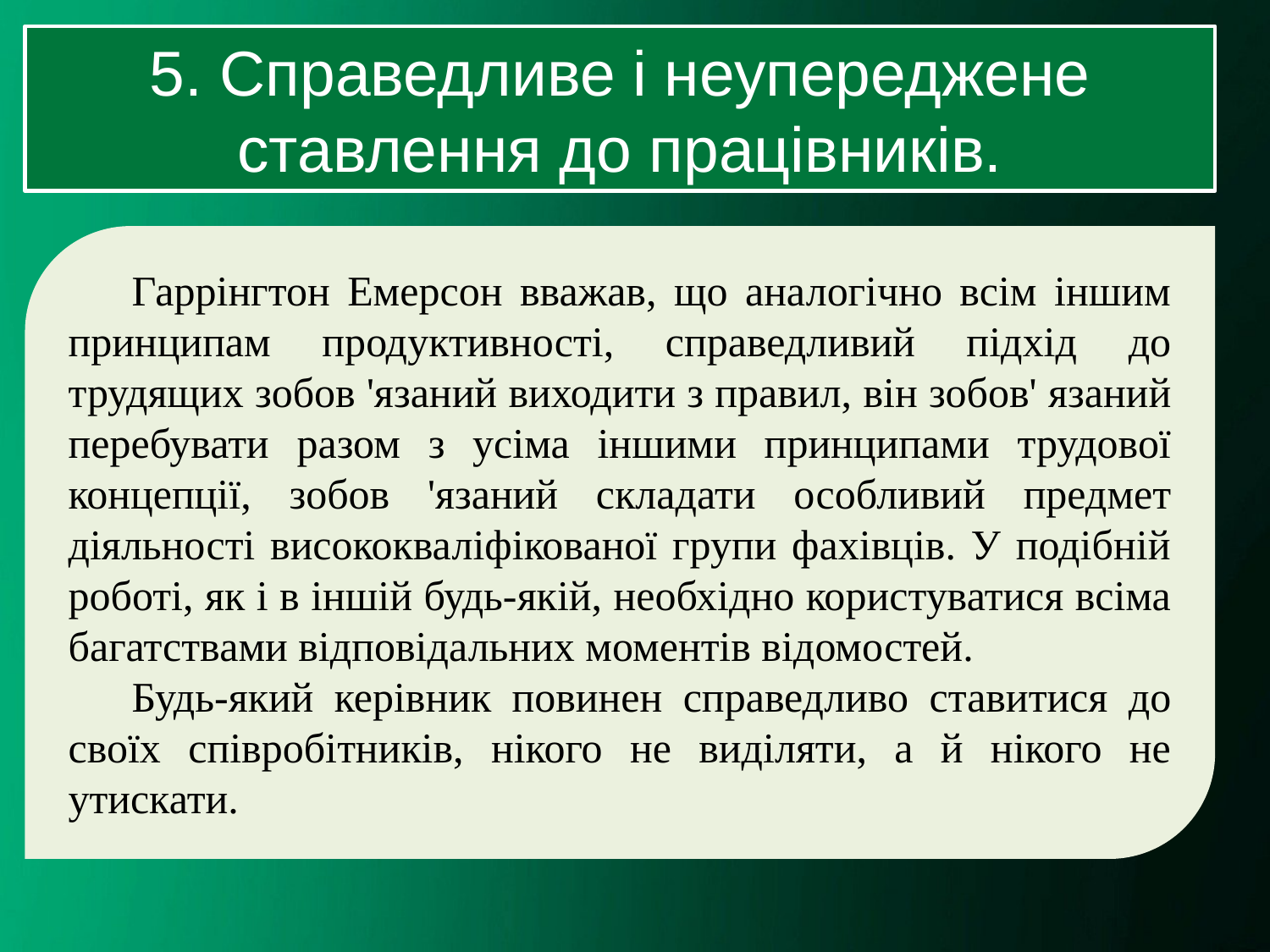

5. Справедливе і неупереджене ставлення до працівників.
Гаррінгтон Емерсон вважав, що аналогічно всім іншим принципам продуктивності, справедливий підхід до трудящих зобов 'язаний виходити з правил, він зобов' язаний перебувати разом з усіма іншими принципами трудової концепції, зобов 'язаний складати особливий предмет діяльності висококваліфікованої групи фахівців. У подібній роботі, як і в іншій будь-якій, необхідно користуватися всіма багатствами відповідальних моментів відомостей.
Будь-який керівник повинен справедливо ставитися до своїх співробітників, нікого не виділяти, а й нікого не утискати.